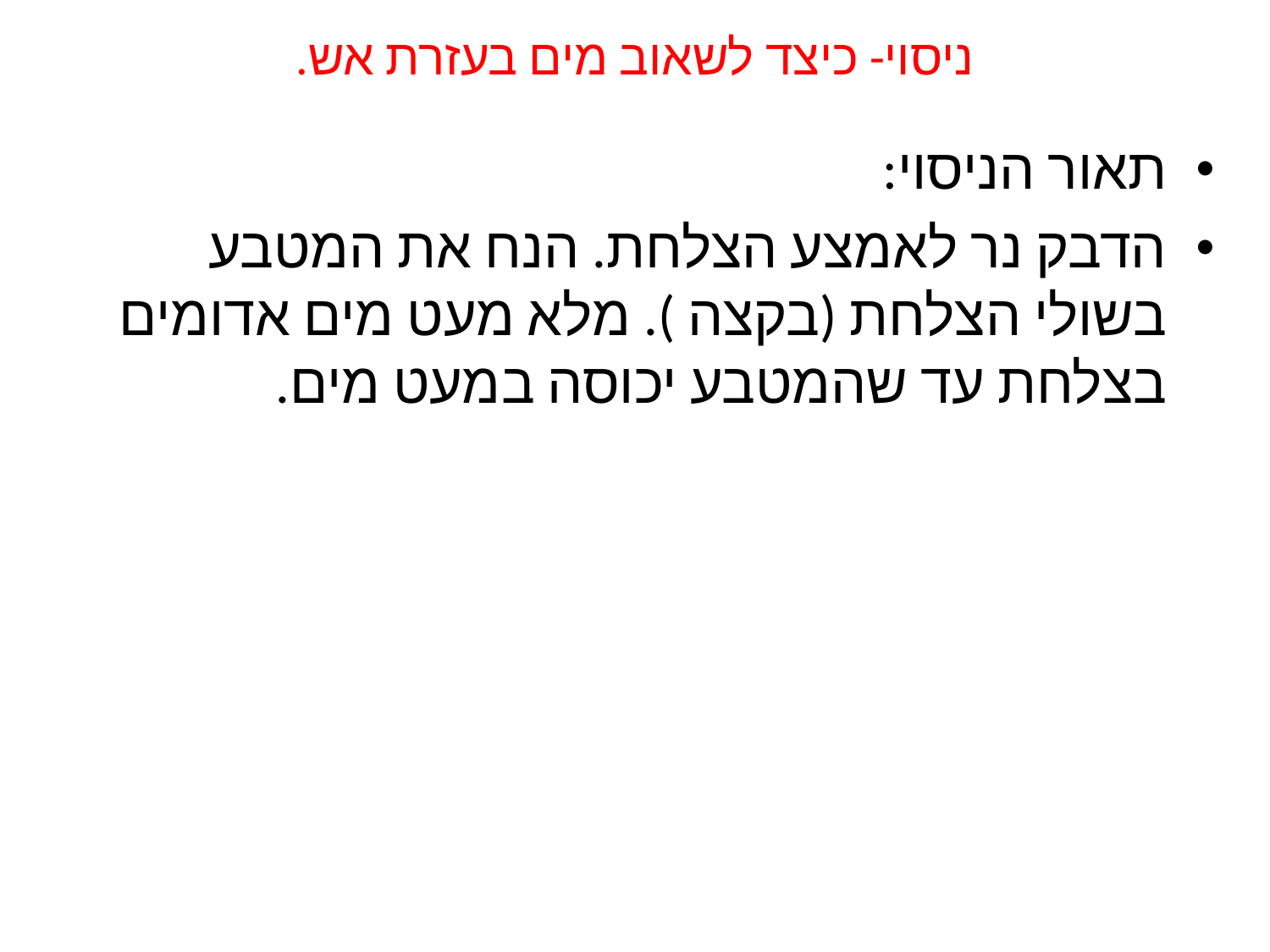

# ניסוי- כיצד לשאוב מים בעזרת אש.
תאור הניסוי:
הדבק נר לאמצע הצלחת. הנח את המטבע בשולי הצלחת (בקצה ). מלא מעט מים אדומים בצלחת עד שהמטבע יכוסה במעט מים.